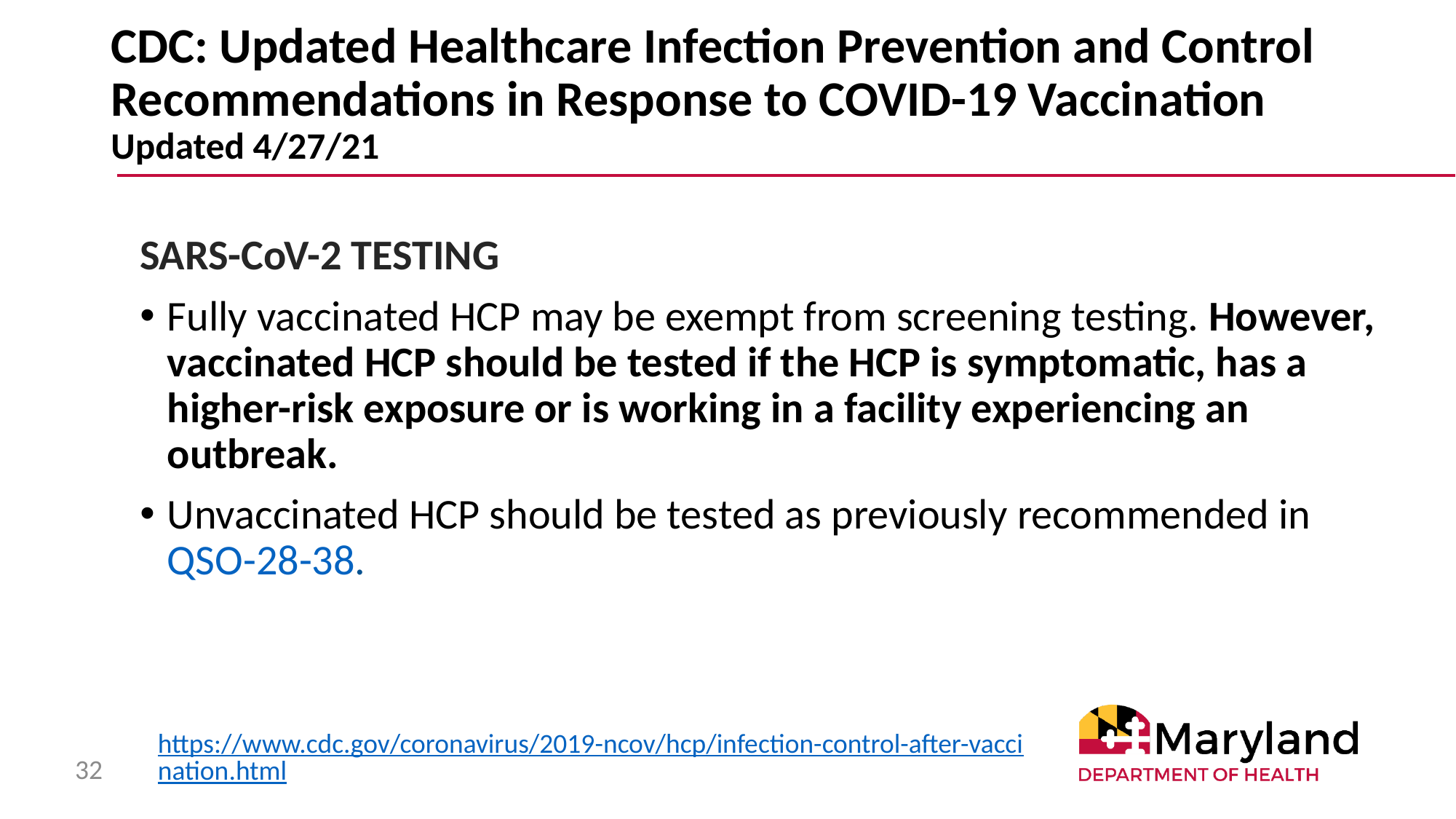

# CDC: Updated Healthcare Infection Prevention and Control Recommendations in Response to COVID-19 Vaccination Updated 4/27/21
SARS-CoV-2 TESTING
Fully vaccinated HCP may be exempt from screening testing. However, vaccinated HCP should be tested if the HCP is symptomatic, has a higher-risk exposure or is working in a facility experiencing an outbreak.
Unvaccinated HCP should be tested as previously recommended in QSO-28-38.
https://www.cdc.gov/coronavirus/2019-ncov/hcp/infection-control-after-vaccination.html
32